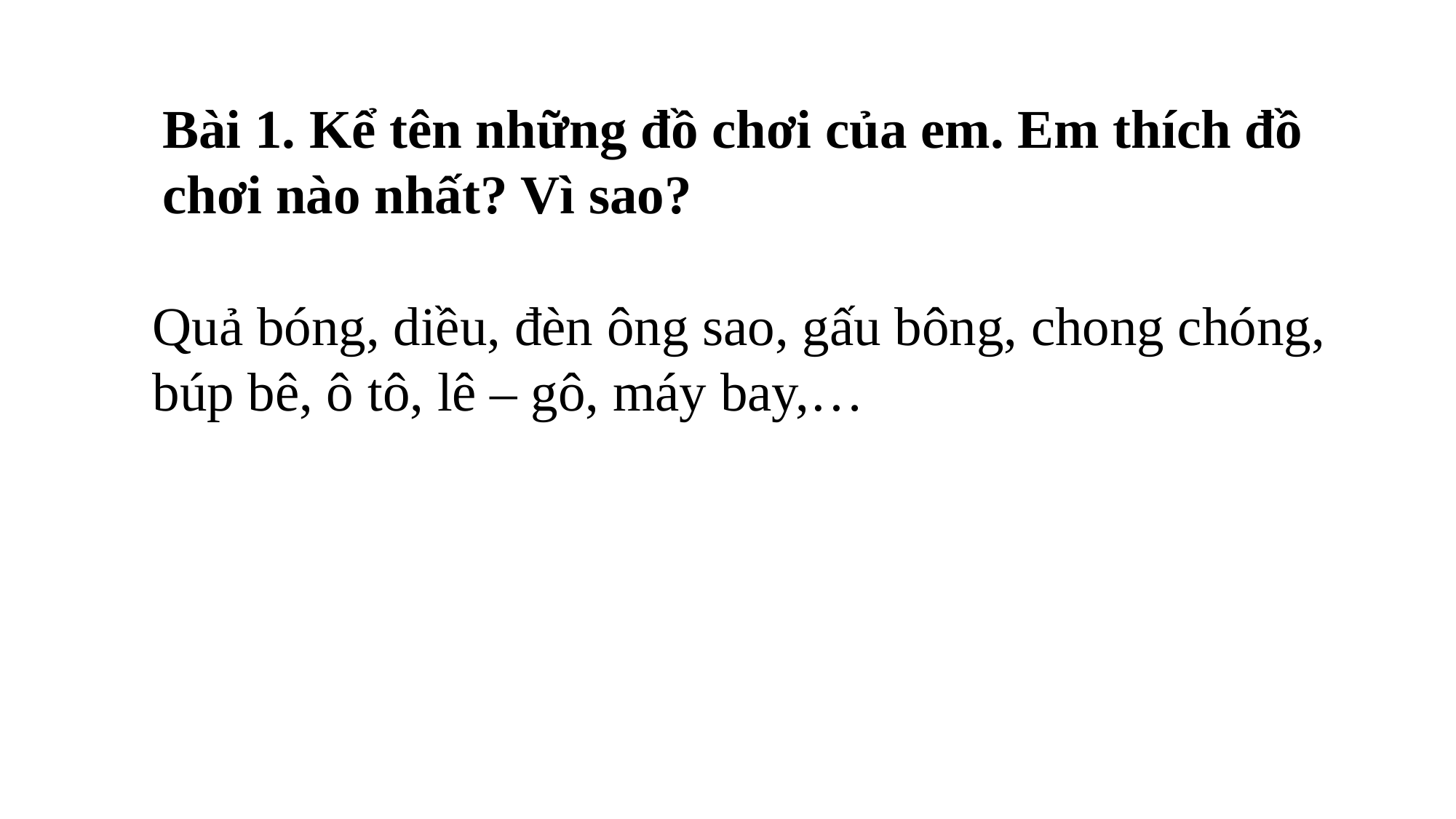

Bài 1. Kể tên những đồ chơi của em. Em thích đồ chơi nào nhất? Vì sao?
Quả bóng, diều, đèn ông sao, gấu bông, chong chóng, búp bê, ô tô, lê – gô, máy bay,…